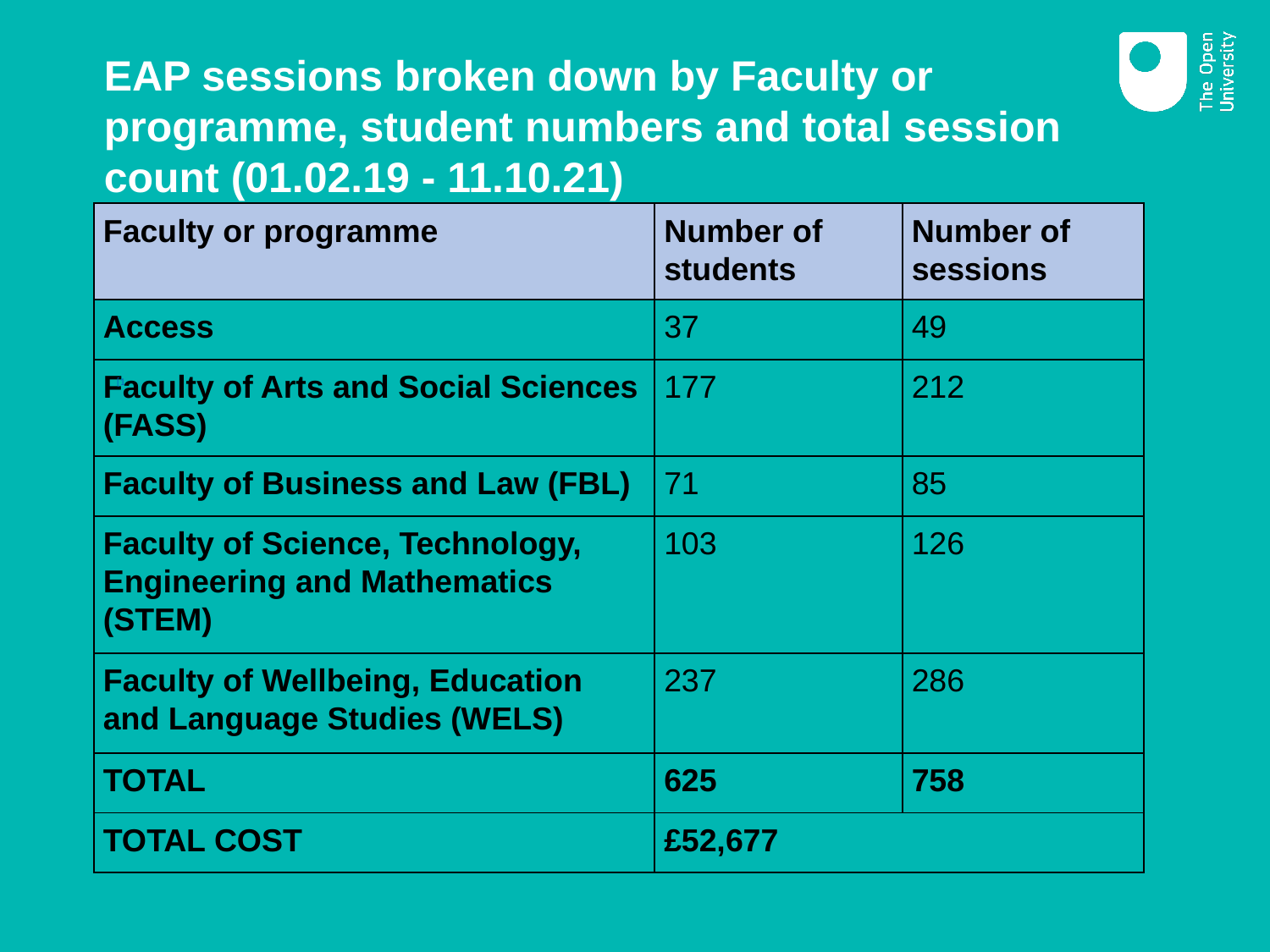

EAP sessions broken down by Faculty or programme, student numbers and total session count (01.02.19 - 11.10.21)

| Faculty or programme | Number of students | Number of sessions |
| --- | --- | --- |
| Access | 37 | 49 |
| Faculty of Arts and Social Sciences (FASS) | 177 | 212 |
| Faculty of Business and Law (FBL) | 71 | 85 |
| Faculty of Science, Technology, Engineering and Mathematics (STEM) | 103 | 126 |
| Faculty of Wellbeing, Education and Language Studies (WELS) | 237 | 286 |
| TOTAL | 625 | 758 |
| TOTAL COST | £52,677 |  |

[1